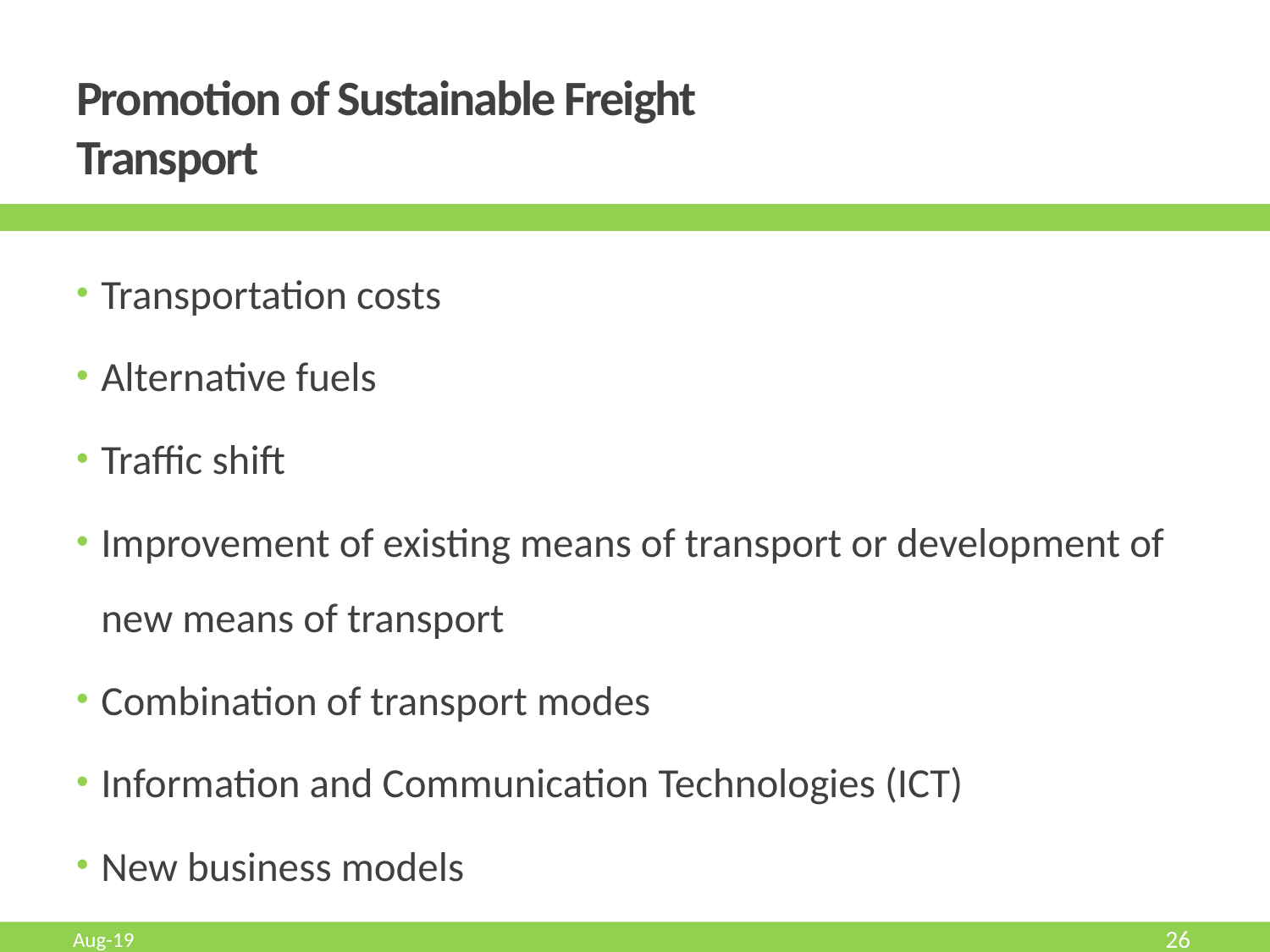

# Promotion of Sustainable Freight Transport
Transportation costs
Alternative fuels
Traffic shift
Improvement of existing means of transport or development of new means of transport
Combination of transport modes
Information and Communication Technologies (ICT)
New business models

Aug-19
26